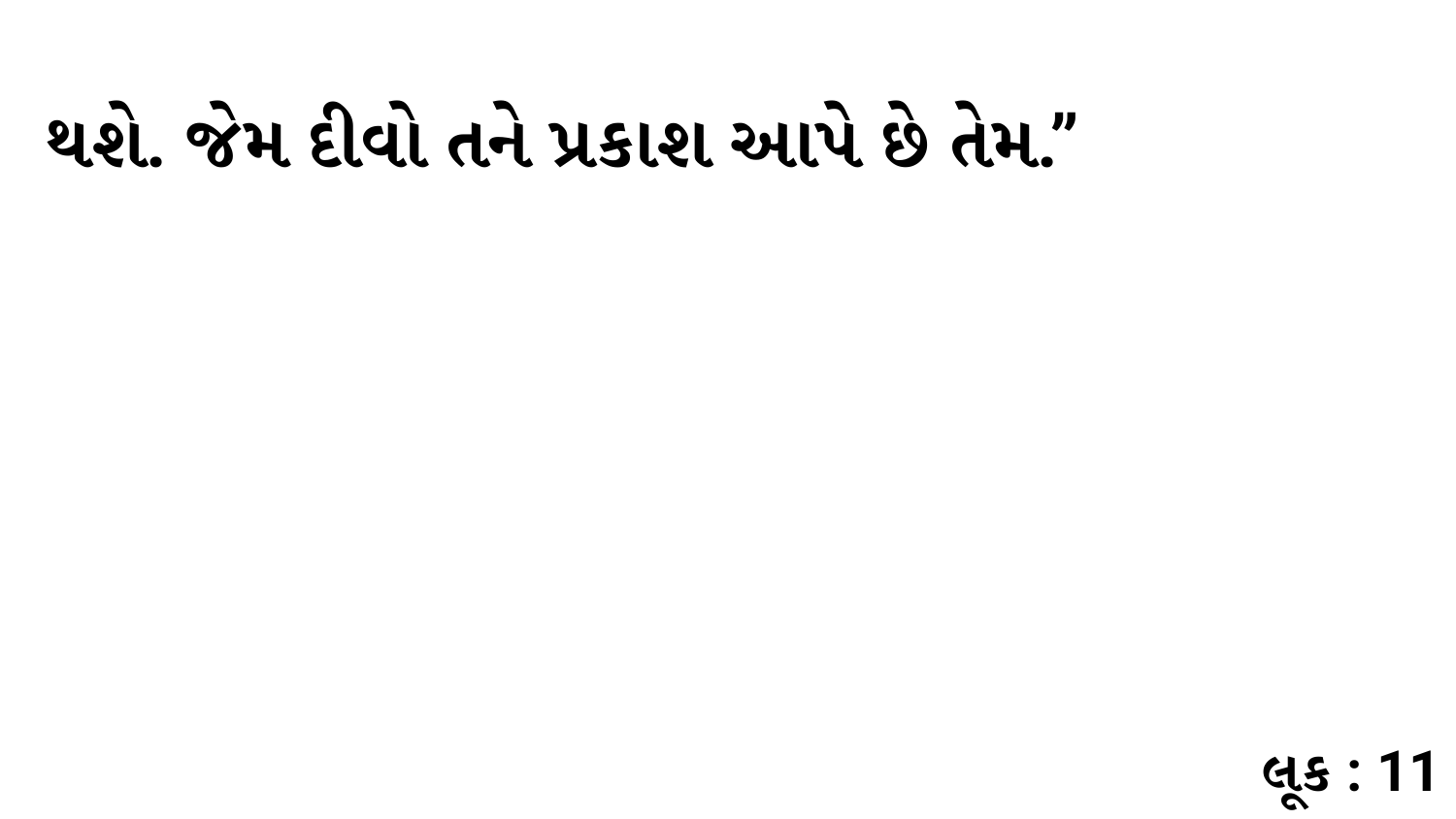

થશે. જેમ દીવો તને પ્રકાશ આપે છે તેમ.”
લૂક : 11